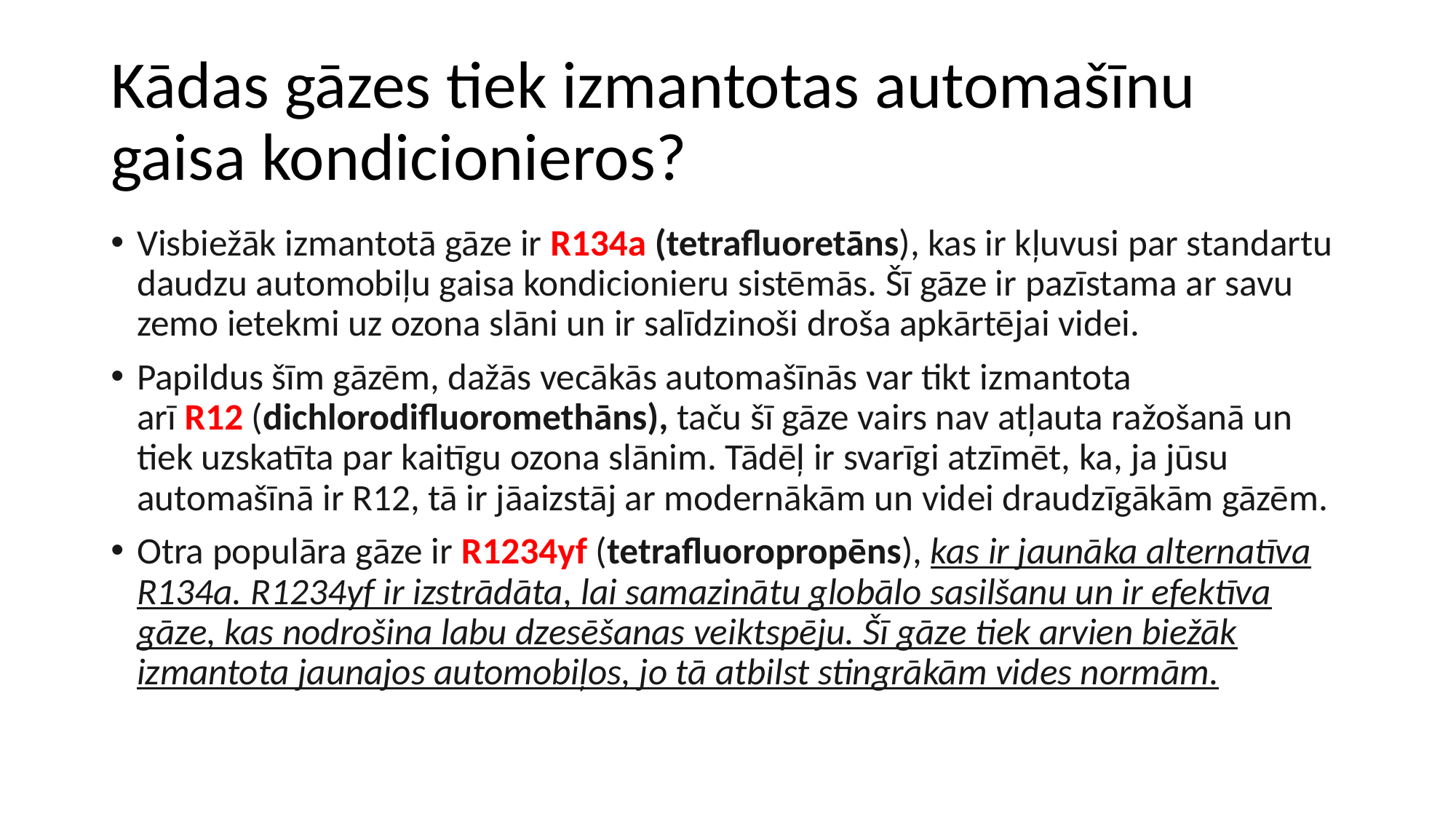

# Kādas gāzes tiek izmantotas automašīnu gaisa kondicionieros?
Visbiežāk izmantotā gāze ir R134a (tetrafluoretāns), kas ir kļuvusi par standartu daudzu automobiļu gaisa kondicionieru sistēmās. Šī gāze ir pazīstama ar savu zemo ietekmi uz ozona slāni un ir salīdzinoši droša apkārtējai videi.
Papildus šīm gāzēm, dažās vecākās automašīnās var tikt izmantota arī R12 (dichlorodifluoromethāns), taču šī gāze vairs nav atļauta ražošanā un tiek uzskatīta par kaitīgu ozona slānim. Tādēļ ir svarīgi atzīmēt, ka, ja jūsu automašīnā ir R12, tā ir jāaizstāj ar modernākām un videi draudzīgākām gāzēm.
Otra populāra gāze ir R1234yf (tetrafluoropropēns), kas ir jaunāka alternatīva R134a. R1234yf ir izstrādāta, lai samazinātu globālo sasilšanu un ir efektīva gāze, kas nodrošina labu dzesēšanas veiktspēju. Šī gāze tiek arvien biežāk izmantota jaunajos automobiļos, jo tā atbilst stingrākām vides normām.